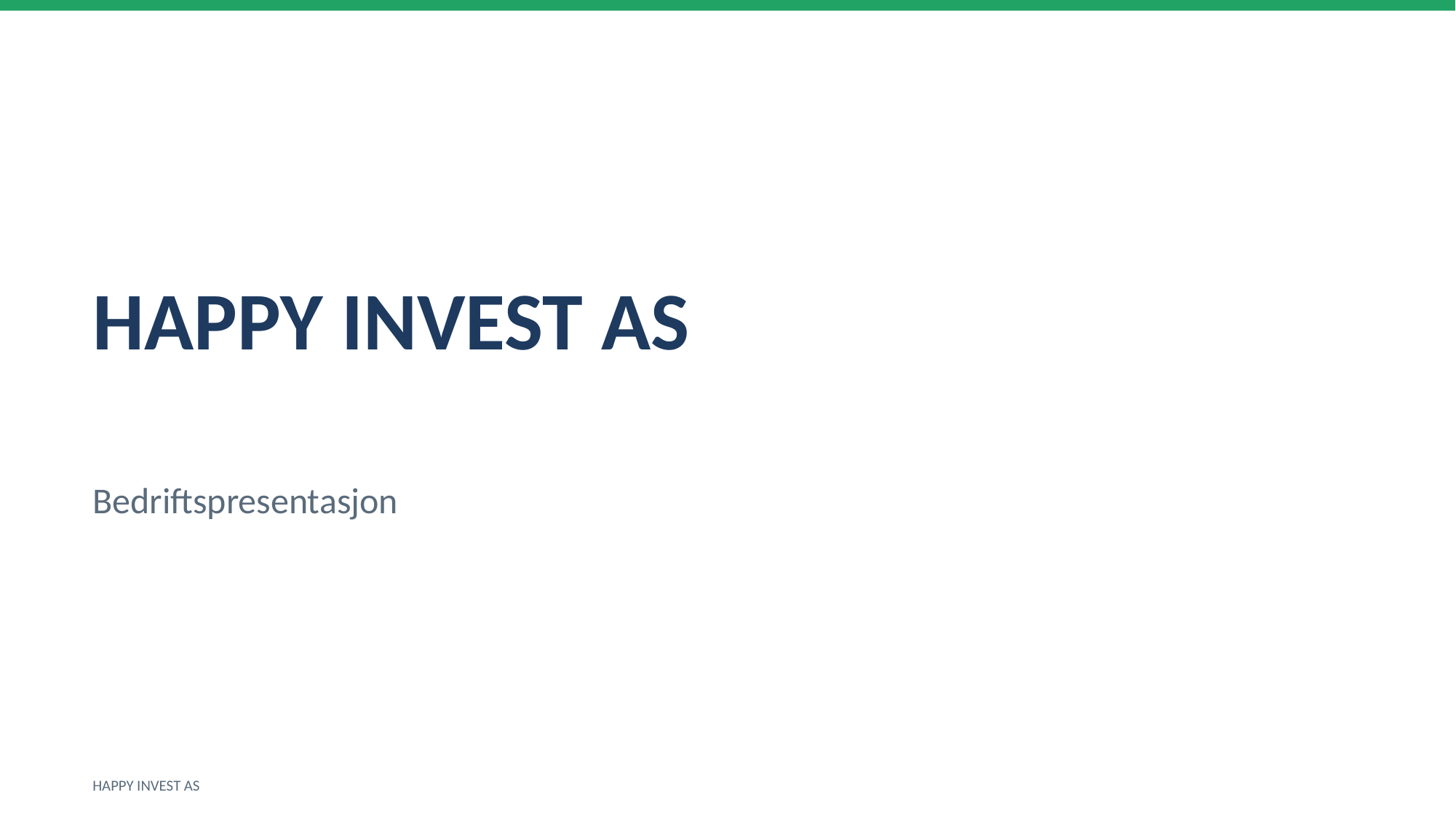

HAPPY INVEST AS
Bedriftspresentasjon
HAPPY INVEST AS